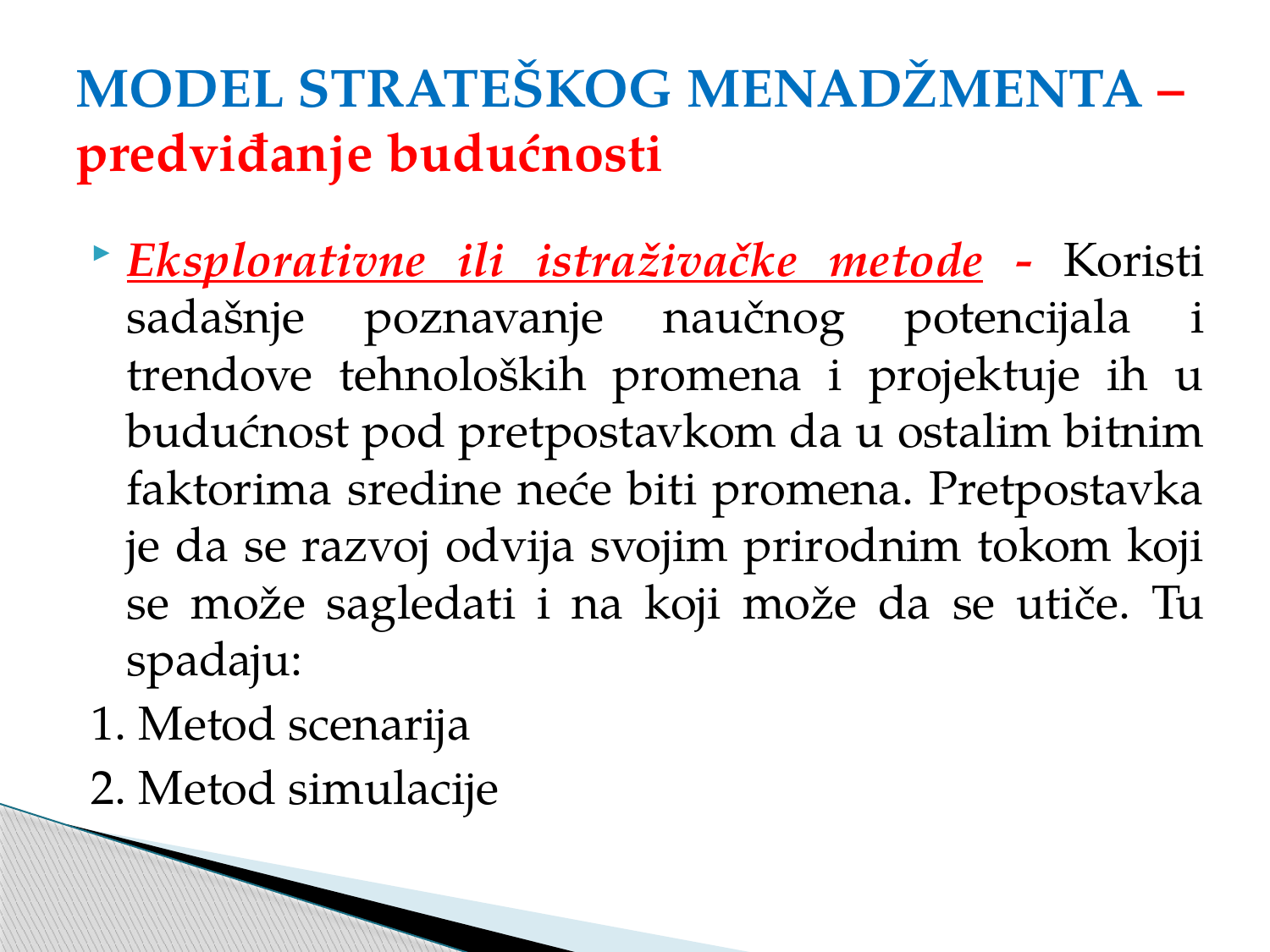

# MODEL STRATEŠKOG MENADŽMENTA – predviđanje budućnosti
Eksplorativne ili istraživačke metode - Koristi sadašnje poznavanje naučnog potencijala i trendove tehnoloških promena i projektuje ih u budućnost pod pretpostavkom da u ostalim bitnim faktorima sredine neće biti promena. Pretpostavka je da se razvoj odvija svojim prirodnim tokom koji se može sagledati i na koji može da se utiče. Tu spadaju:
1. Metod scenarija
2. Metod simulacije